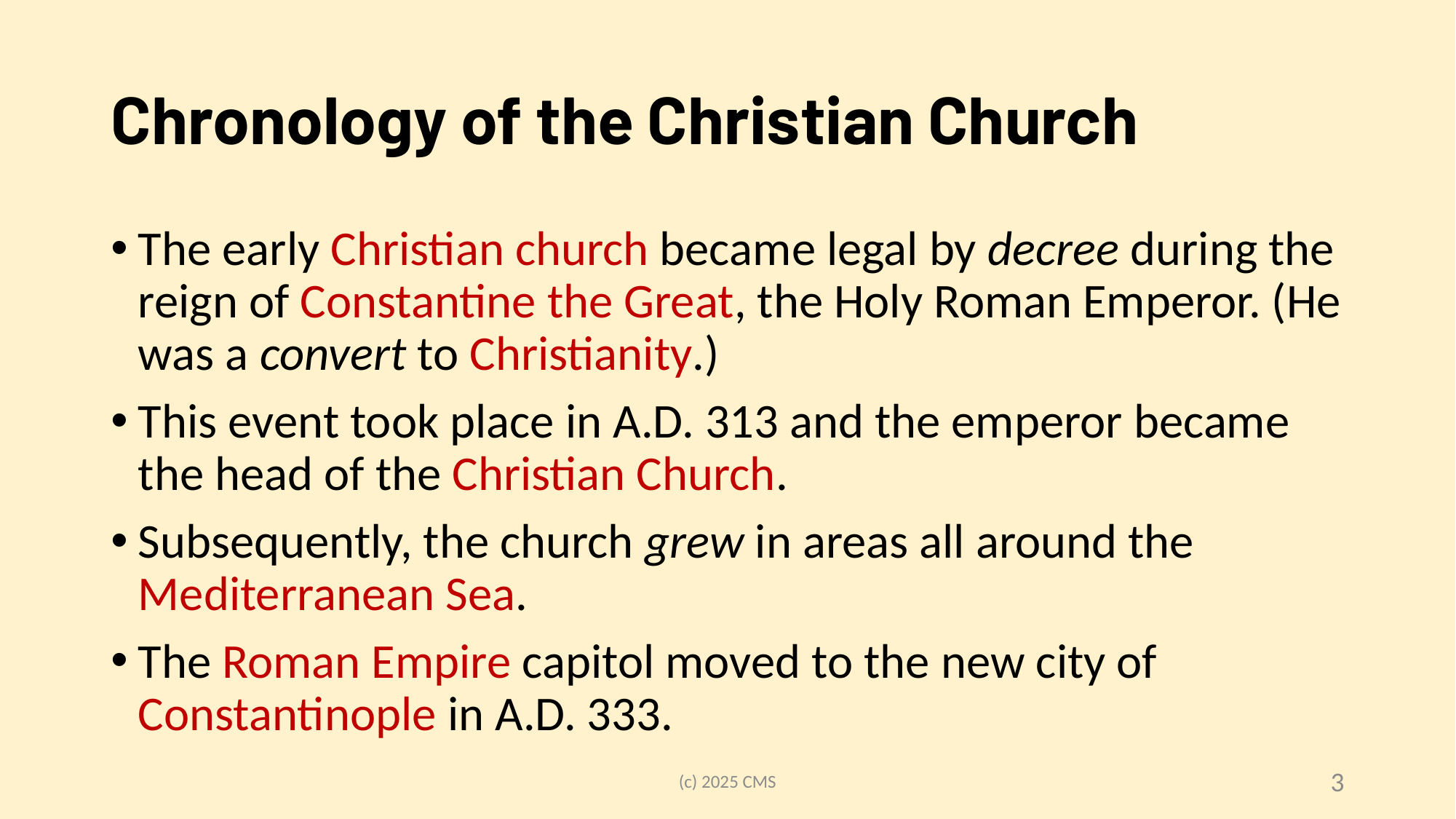

# Chronology of the Christian Church
The early Christian church became legal by decree during the reign of Constantine the Great, the Holy Roman Emperor. (He was a convert to Christianity.)
This event took place in A.D. 313 and the emperor became the head of the Christian Church.
Subsequently, the church grew in areas all around the Mediterranean Sea.
The Roman Empire capitol moved to the new city of Constantinople in A.D. 333.
(c) 2025 CMS
3